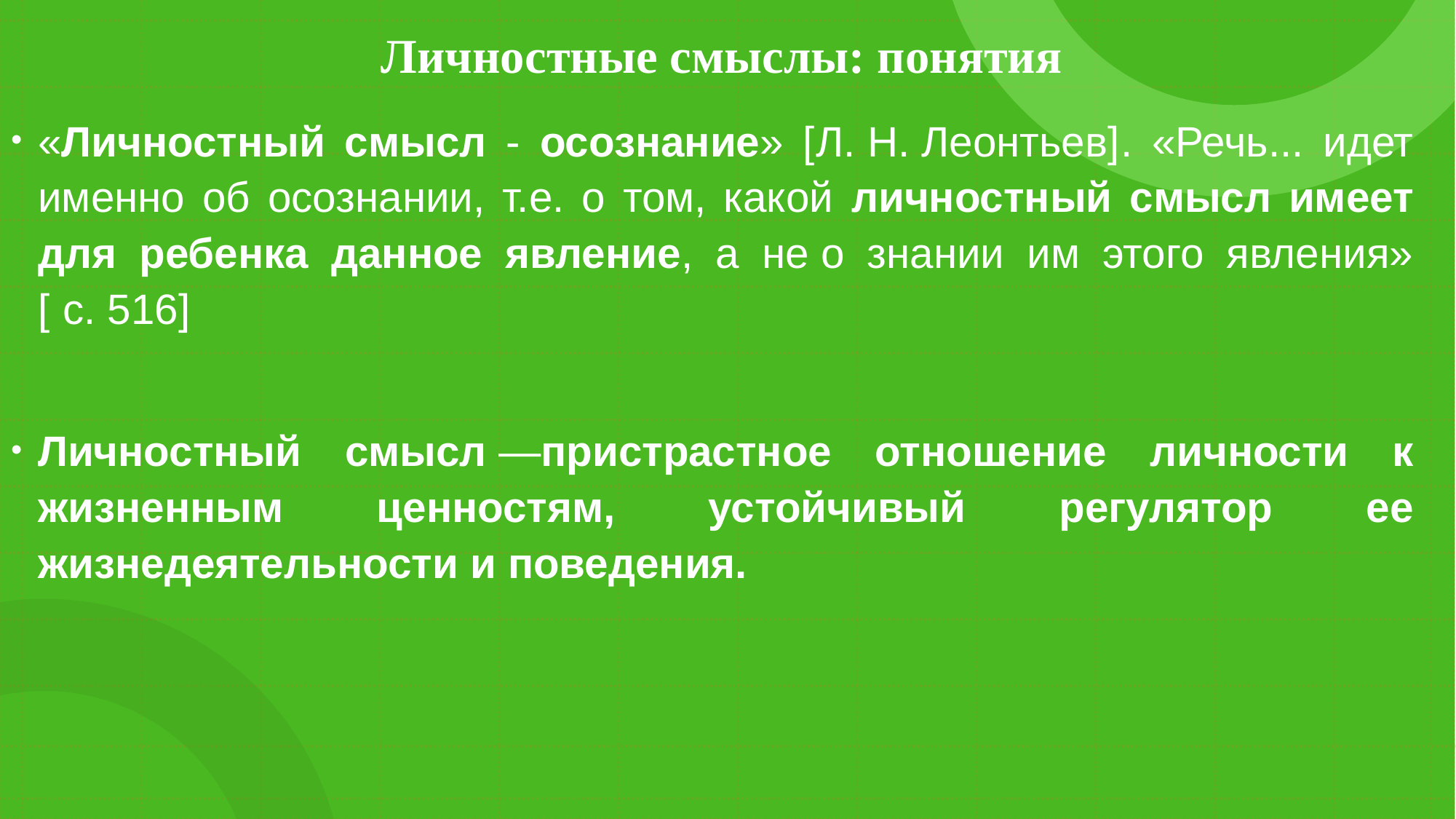

# Личностные смыслы: понятия
«Личностный смысл - осознание» [Л. Н. Леонтьев]. «Речь... идет именно об осознании, т.е. о том, какой личностный смысл имеет для ребенка данное явление, а не о знании им этого явления» [ с. 516]

Личностный смысл —пристрастное отноше­ние личности к жизненным ценностям, устой­чивый регулятор ее жизнедеятельности и поведения.